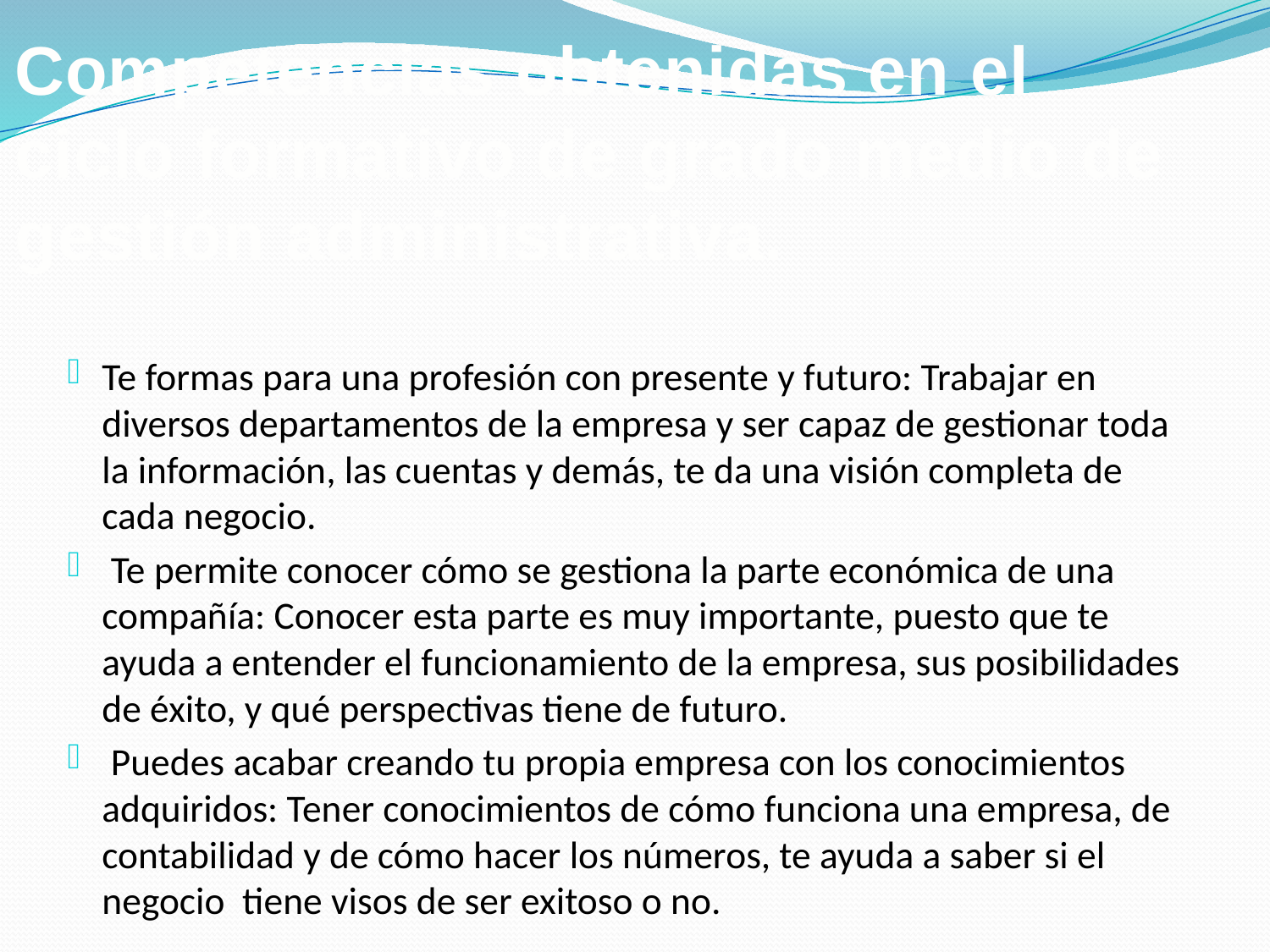

# Competencias obtenidas en el ciclo formativo de grado medio de gestión administrativa.
Te formas para una profesión con presente y futuro: Trabajar en diversos departamentos de la empresa y ser capaz de gestionar toda la información, las cuentas y demás, te da una visión completa de cada negocio.
 Te permite conocer cómo se gestiona la parte económica de una compañía: Conocer esta parte es muy importante, puesto que te ayuda a entender el funcionamiento de la empresa, sus posibilidades de éxito, y qué perspectivas tiene de futuro.
 Puedes acabar creando tu propia empresa con los conocimientos adquiridos: Tener conocimientos de cómo funciona una empresa, de contabilidad y de cómo hacer los números, te ayuda a saber si el negocio  tiene visos de ser exitoso o no.